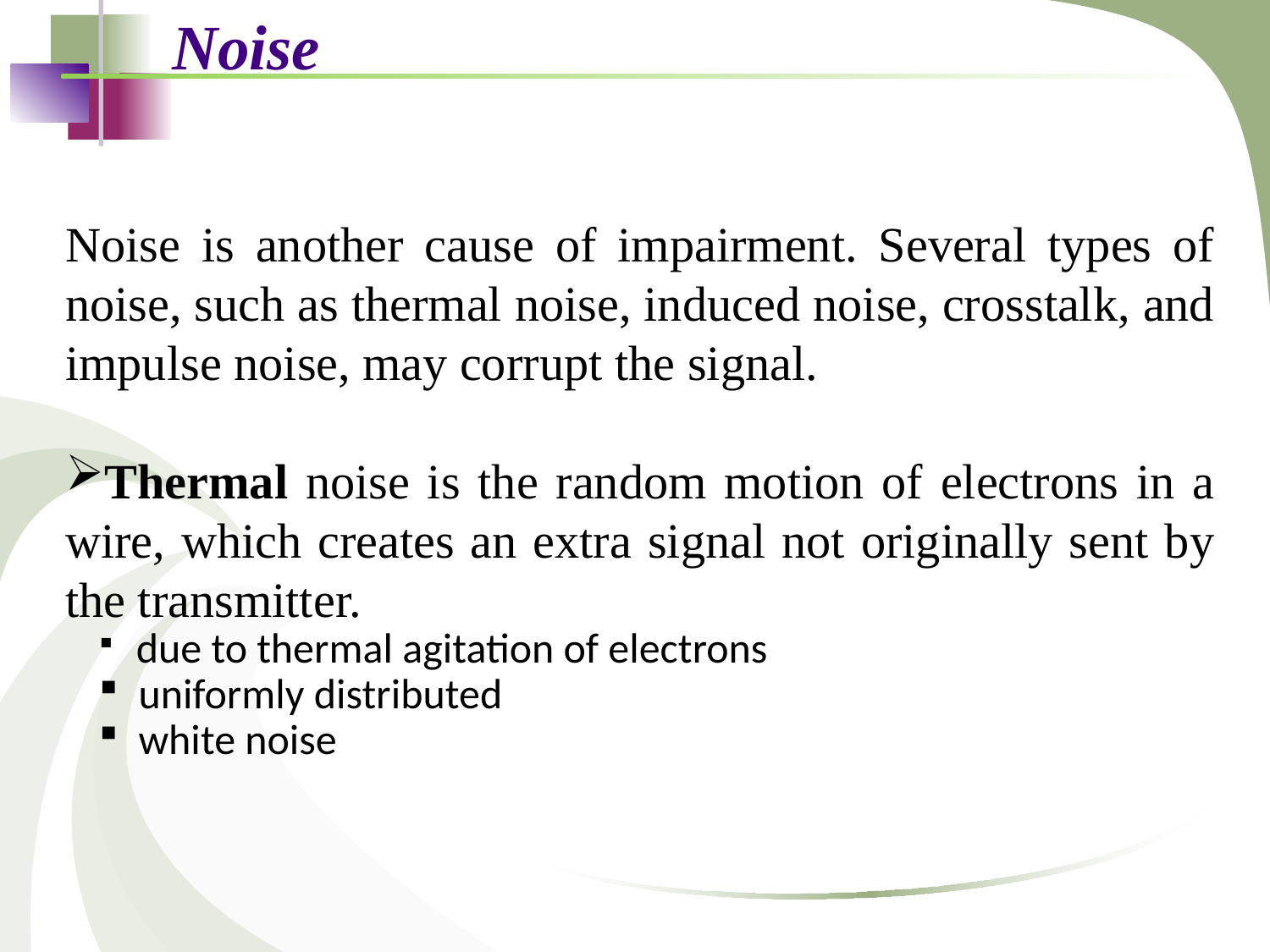

Noise

Noise is another cause of impairment. Several types of noise, such as thermal noise, induced noise, crosstalk, and impulse noise, may corrupt the signal.

Thermal noise is the random motion of electrons in a wire, which creates an extra signal not originally sent by the transmitter.
 due to thermal agitation of electrons
 uniformly distributed
 white noise